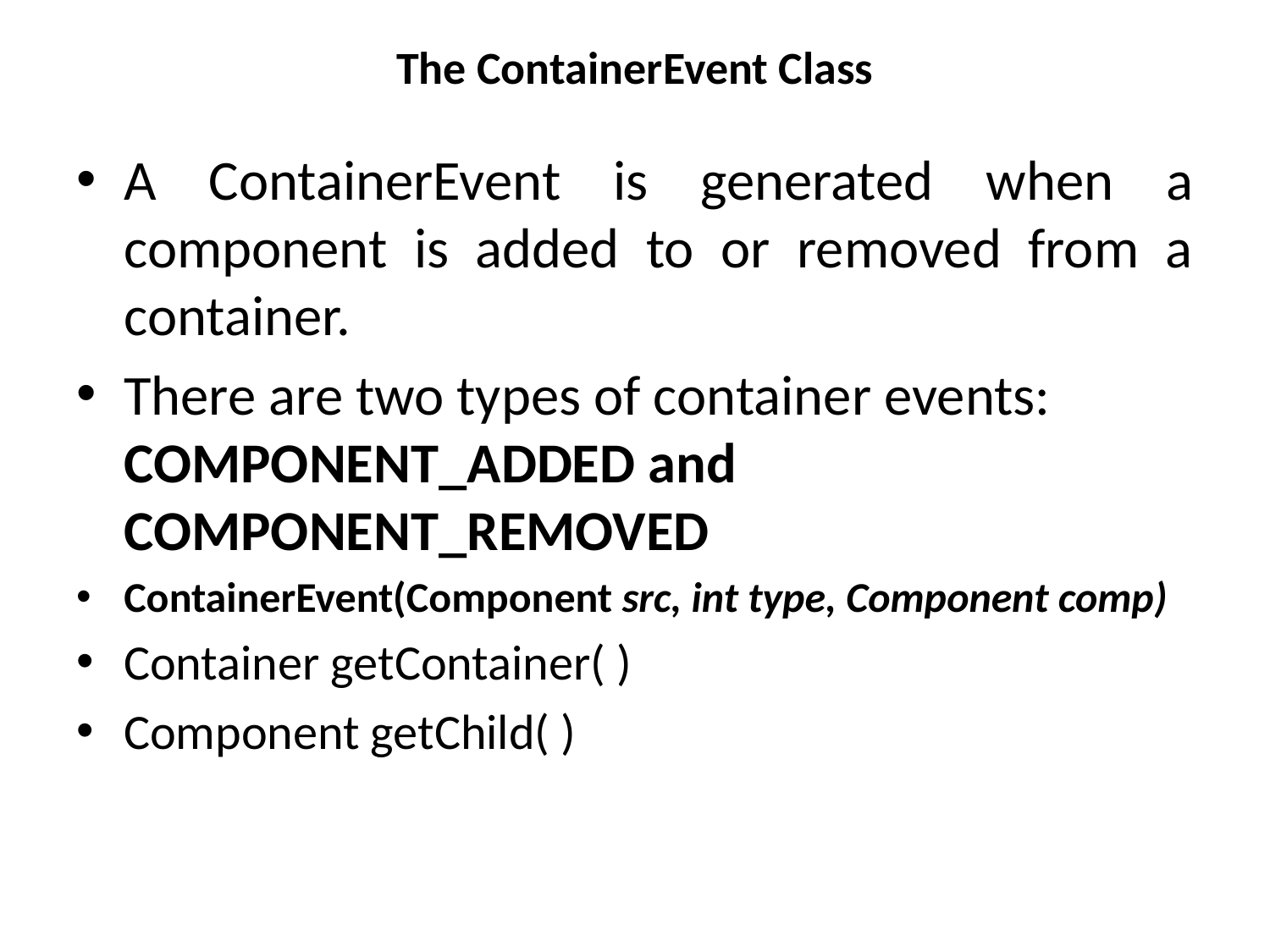

# The ContainerEvent Class
A ContainerEvent is generated when a component is added to or removed from a container.
There are two types of container events: COMPONENT_ADDED and COMPONENT_REMOVED
ContainerEvent(Component src, int type, Component comp)
Container getContainer( )
Component getChild( )